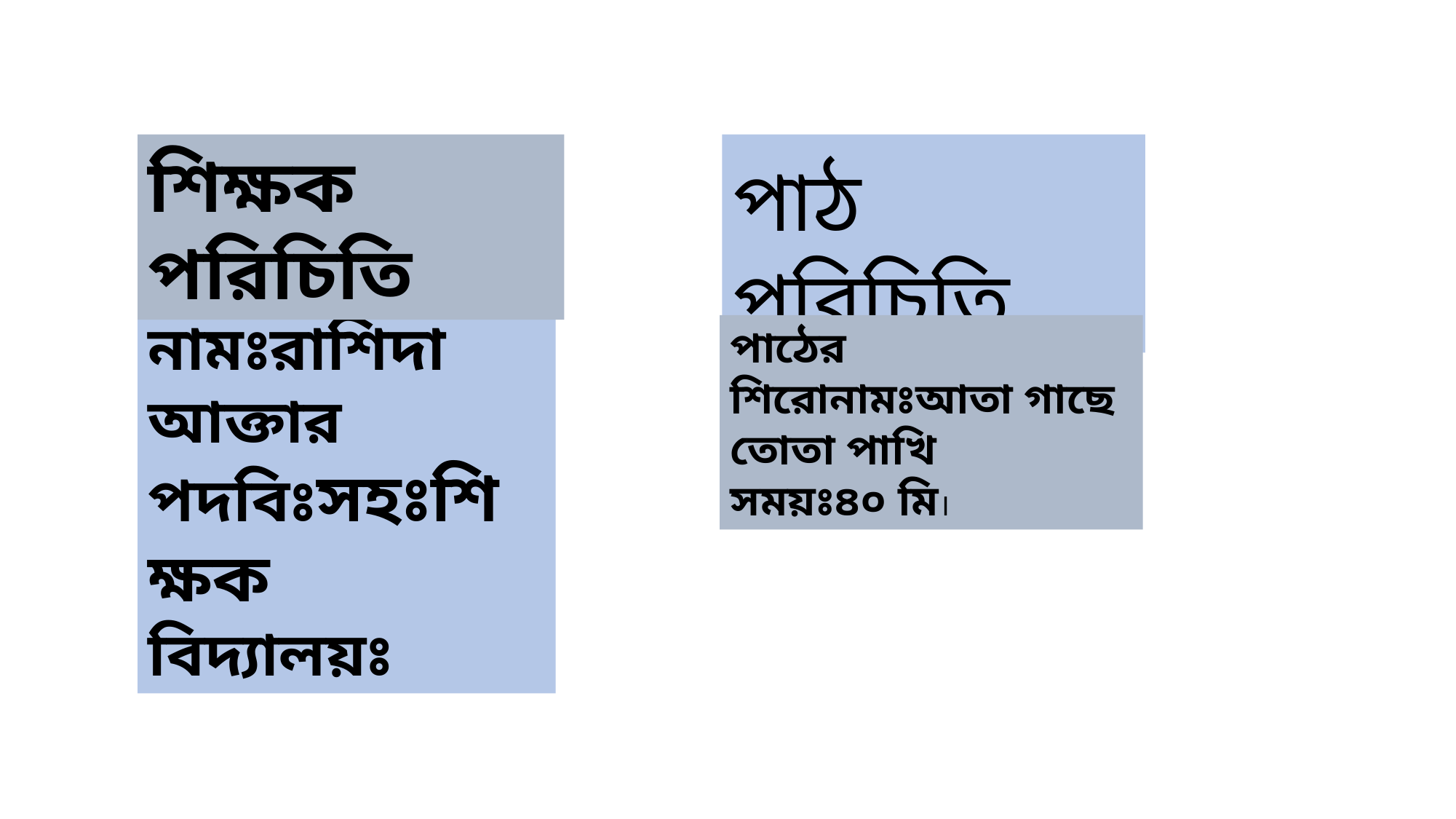

শিক্ষক পরিচিতি
পাঠ পরিচিতি
নামঃরাশিদা আক্তার
পদবিঃসহঃশিক্ষক
বিদ্যালয়ঃ
পাঠের শিরোনামঃআতা গাছে তোতা পাখি
সময়ঃ৪০ মি।